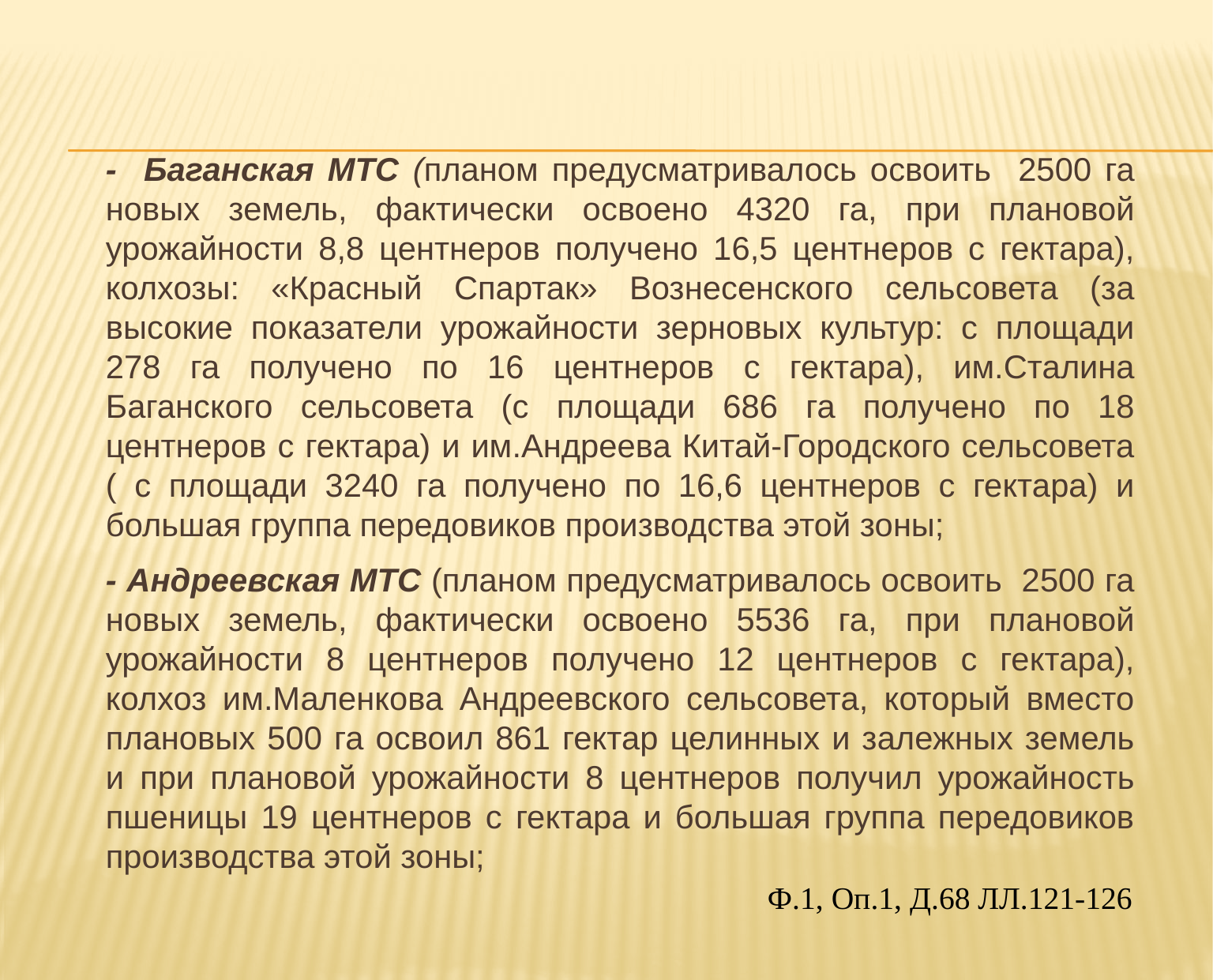

-  Баганская МТС (планом предусматривалось освоить  2500 га новых земель, фактически освоено 4320 га, при плановой урожайности 8,8 центнеров получено 16,5 центнеров с гектара), колхозы: «Красный Спартак» Вознесенского сельсовета (за высокие показатели урожайности зерновых культур: с площади 278 га получено по 16 центнеров с гектара), им.Сталина Баганского сельсовета (с площади 686 га получено по 18 центнеров с гектара) и им.Андреева Китай-Городского сельсовета ( с площади 3240 га получено по 16,6 центнеров с гектара) и большая группа передовиков производства этой зоны;

- Андреевская МТС (планом предусматривалось освоить  2500 га новых земель, фактически освоено 5536 га, при плановой урожайности 8 центнеров получено 12 центнеров с гектара), колхоз им.Маленкова Андреевского сельсовета, который вместо плановых 500 га освоил 861 гектар целинных и залежных земель и при плановой урожайности 8 центнеров получил урожайность пшеницы 19 центнеров с гектара и большая группа передовиков производства этой зоны;

Ф.1, Оп.1, Д.68 ЛЛ.121-126